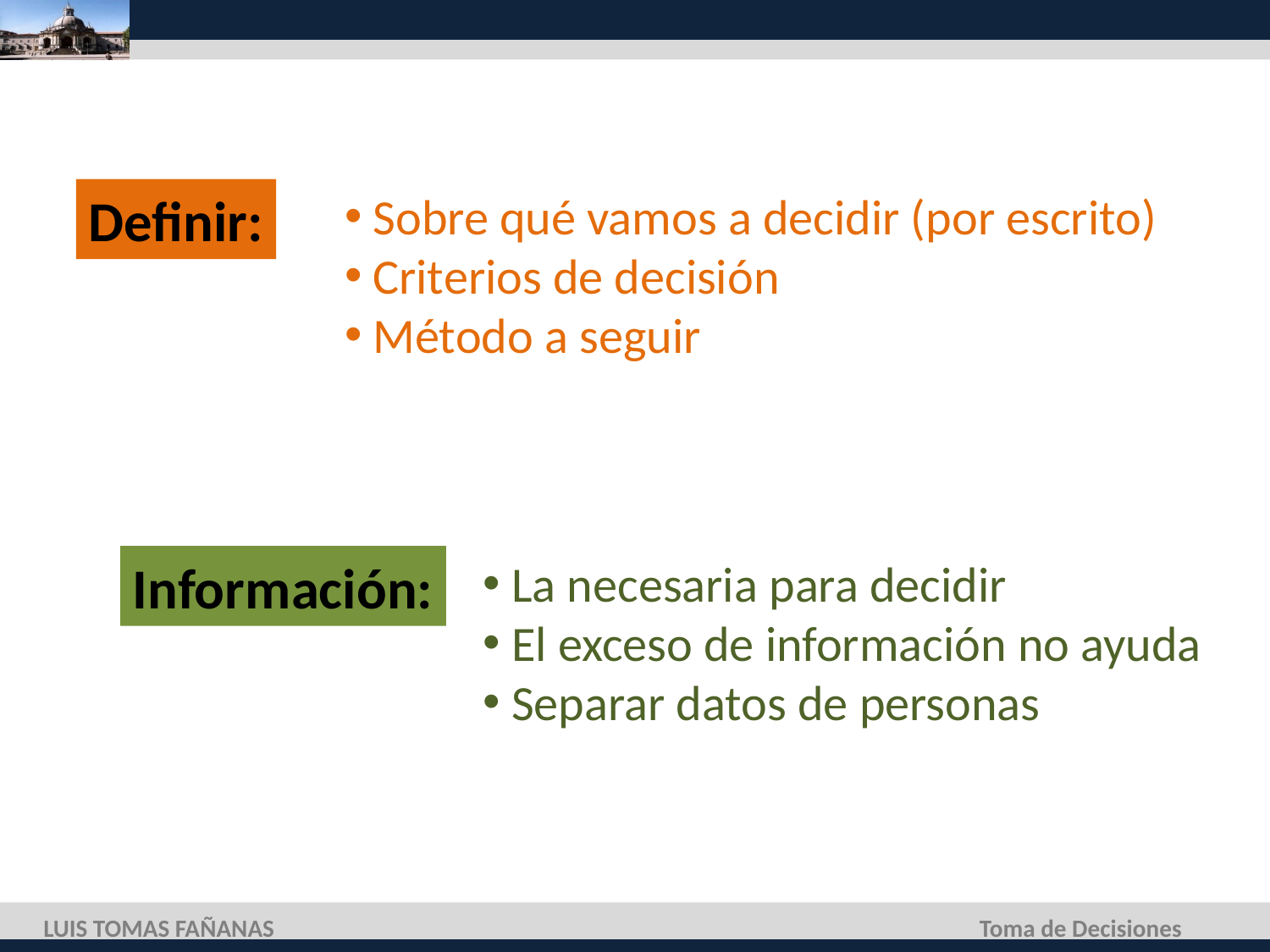

Definir:
 Sobre qué vamos a decidir (por escrito)
 Criterios de decisión
 Método a seguir
Información:
 La necesaria para decidir
 El exceso de información no ayuda
 Separar datos de personas
LUIS TOMAS FAÑANAS
Toma de Decisiones